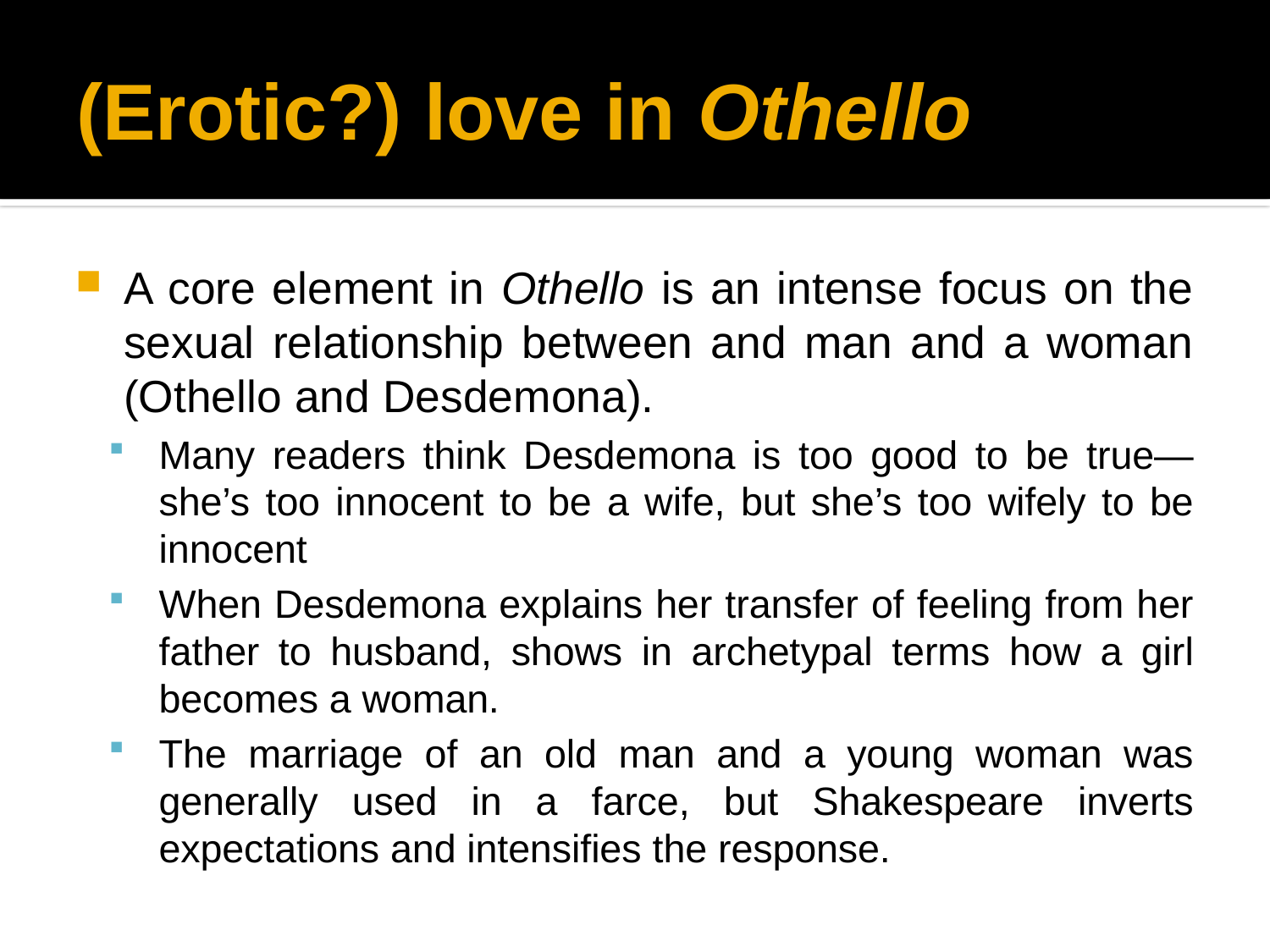

# (Erotic?) love in Othello
A core element in Othello is an intense focus on the sexual relationship between and man and a woman (Othello and Desdemona).
Many readers think Desdemona is too good to be true—she’s too innocent to be a wife, but she’s too wifely to be innocent
When Desdemona explains her transfer of feeling from her father to husband, shows in archetypal terms how a girl becomes a woman.
The marriage of an old man and a young woman was generally used in a farce, but Shakespeare inverts expectations and intensifies the response.